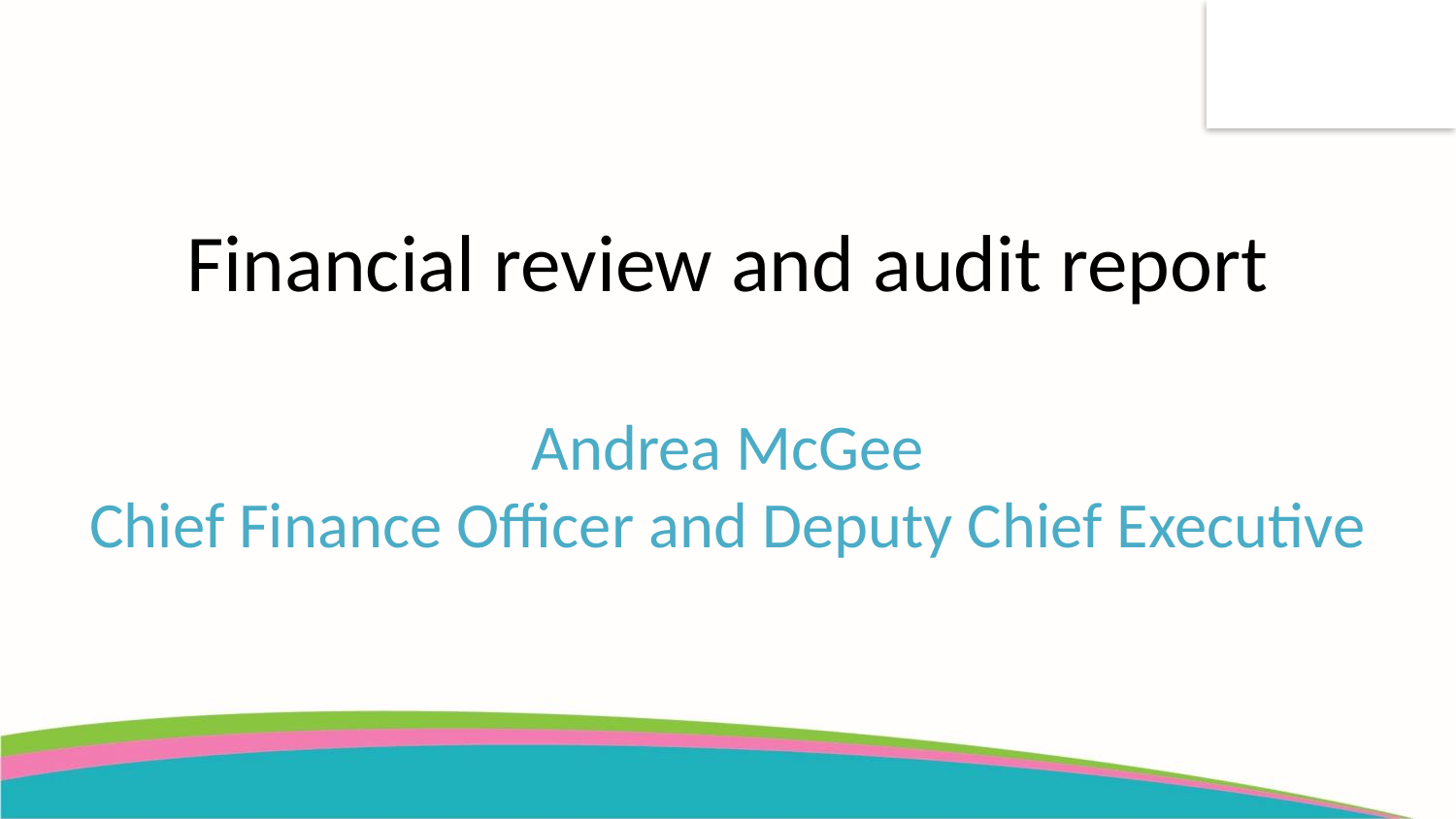

Financial review and audit report

Andrea McGee
Chief Finance Officer and Deputy Chief Executive